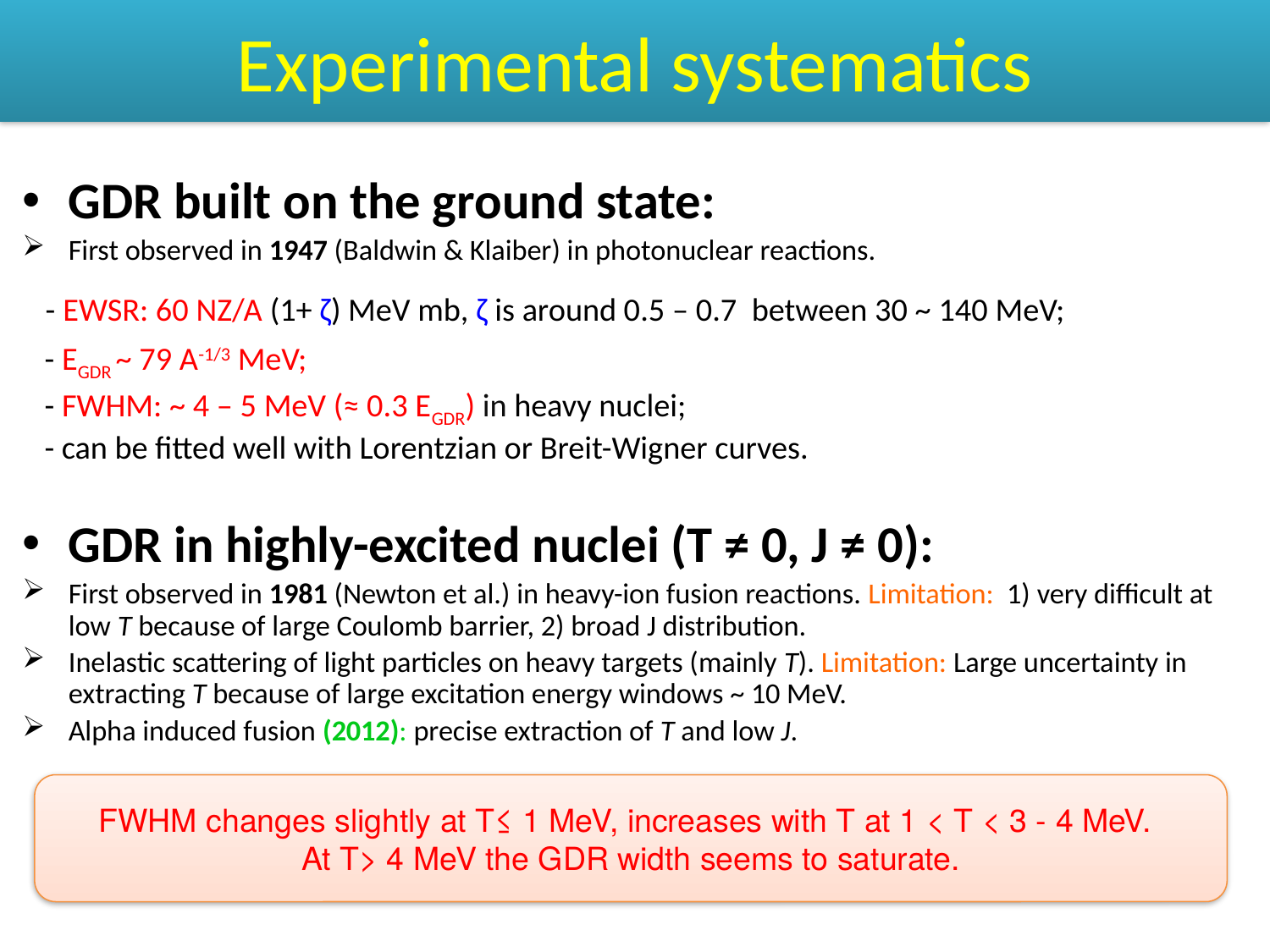

# Experimental systematics
GDR built on the ground state:
First observed in 1947 (Baldwin & Klaiber) in photonuclear reactions.
  - EWSR: 60 NZ/A (1+ ζ) MeV mb, ζ is around 0.5 – 0.7  between 30 ~ 140 MeV;
   - EGDR ~ 79 A-1/3 MeV;
   - FWHM: ~ 4 – 5 MeV (≈ 0.3 EGDR) in heavy nuclei;
   - can be fitted well with Lorentzian or Breit-Wigner curves.

GDR in highly-excited nuclei (T ≠ 0, J ≠ 0):
First observed in 1981 (Newton et al.) in heavy-ion fusion reactions. Limitation:  1) very difficult at low T because of large Coulomb barrier, 2) broad J distribution.
Inelastic scattering of light particles on heavy targets (mainly T). Limitation: Large uncertainty in extracting T because of large excitation energy windows ~ 10 MeV.
Alpha induced fusion (2012): precise extraction of T and low J.

 FWHM changes slightly at T≤ 1 MeV, increases with T at 1 < T < 3 - 4 MeV.
At T> 4 MeV the GDR width seems to saturate.